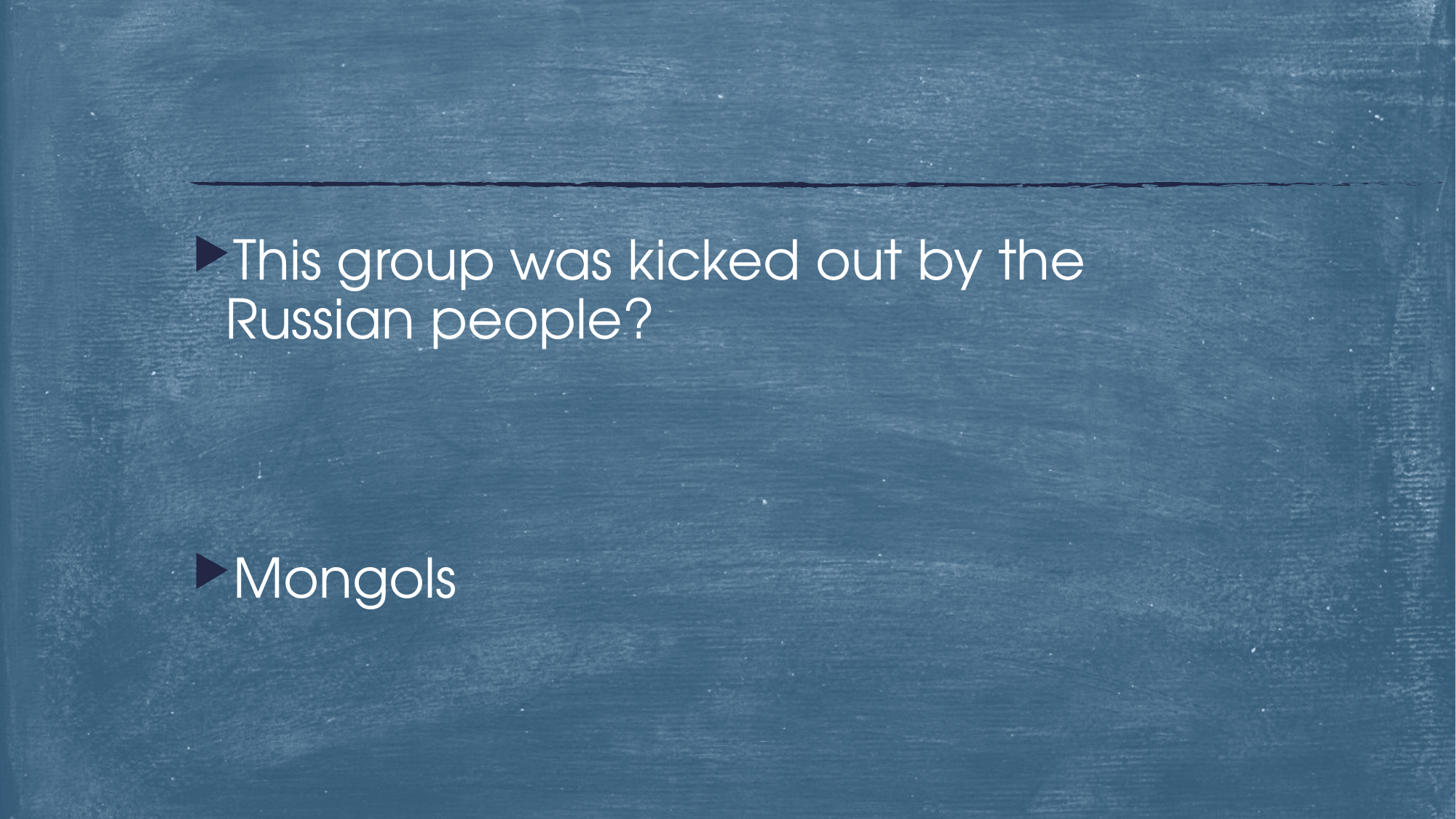

#
This group was kicked out by the Russian people?

Mongols